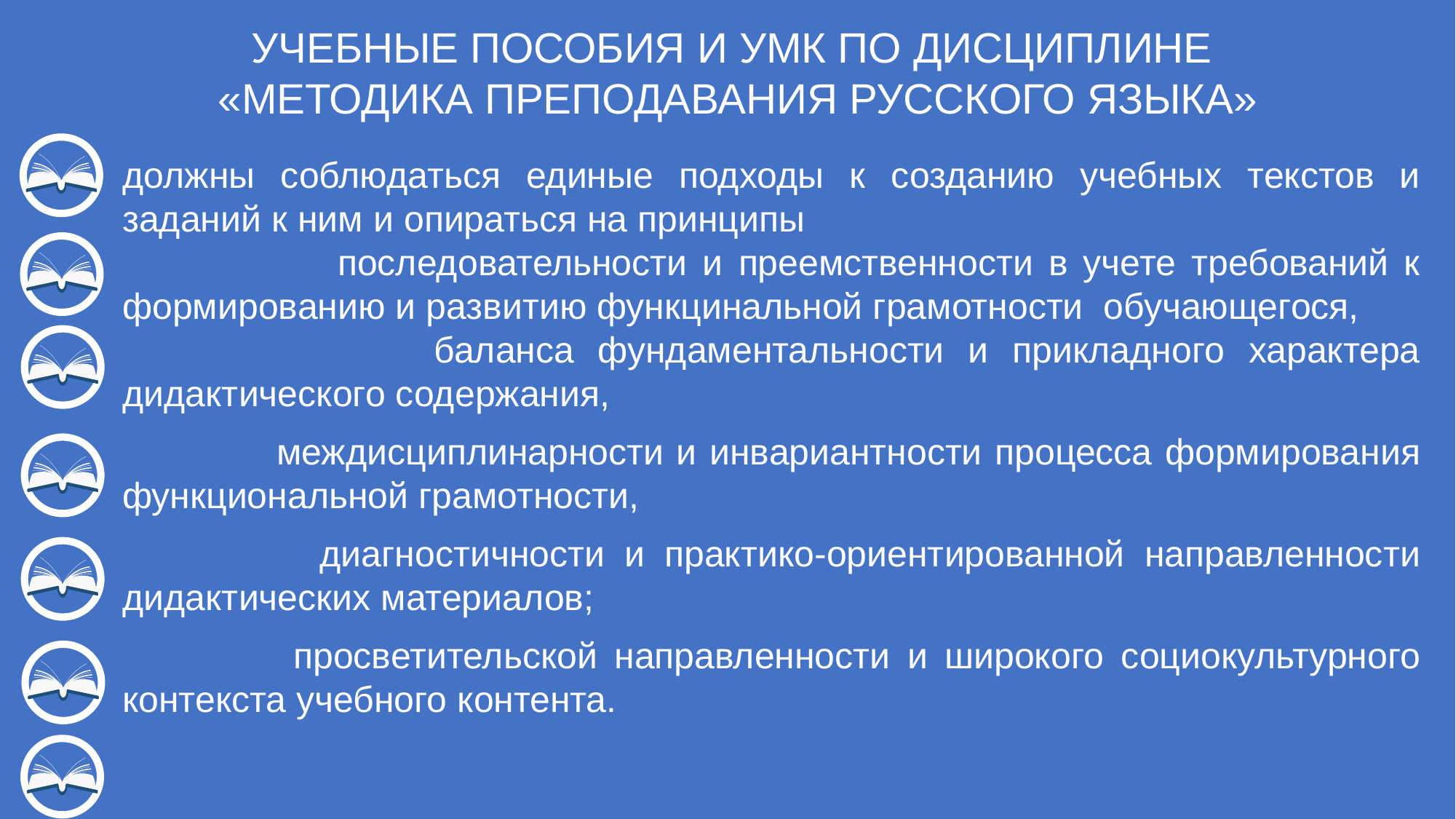

УЧЕБНЫЕ ПОСОБИЯ И УМК ПО ДИСЦИПЛИНЕ
«МЕТОДИКА ПРЕПОДАВАНИЯ РУССКОГО ЯЗЫКА»

должны соблюдаться единые подходы к созданию учебных текстов и заданий к ним и опираться на принципы
              последовательности и преемственности в учете требований к формированию и развитию функцинальной грамотности  обучающегося,
             баланса фундаментальности и прикладного характера дидактического содержания,

            междисциплинарности и инвариантности процесса формирования функциональной грамотности,

          диагностичности и практико-ориентированной направленности дидактических материалов;

          просветительской направленности и широкого социокультурного контекста учебного контента.